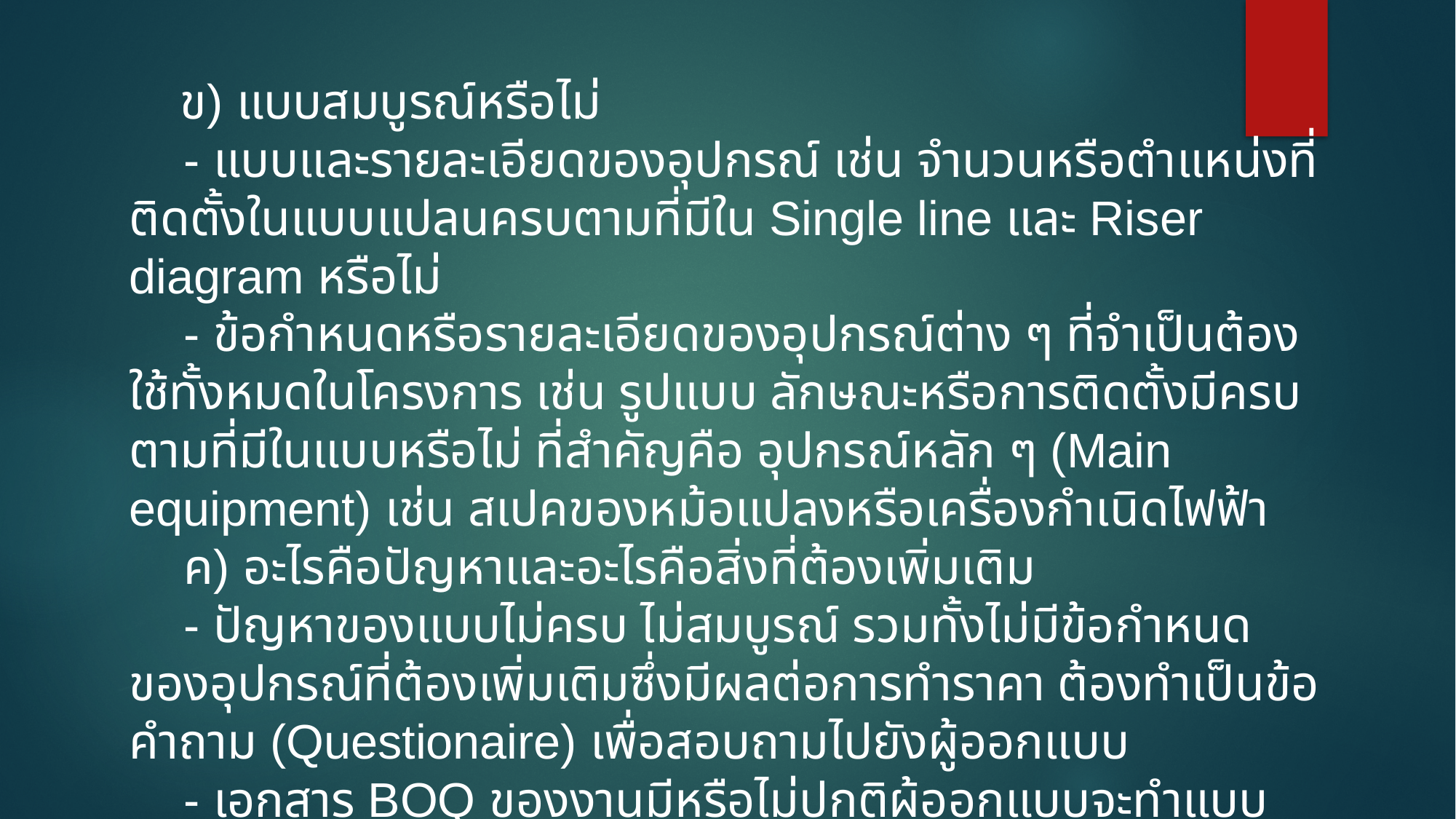

ข) แบบสมบูรณ์หรือไม่
- แบบและรายละเอียดของอุปกรณ์ เช่น จำนวนหรือตำแหน่งที่ติดตั้งในแบบแปลนครบตามที่มีใน Single line และ Riser diagram หรือไม่
- ข้อกำหนดหรือรายละเอียดของอุปกรณ์ต่าง ๆ ที่จำเป็นต้องใช้ทั้งหมดในโครงการ เช่น รูปแบบ ลักษณะหรือการติดตั้งมีครบตามที่มีในแบบหรือไม่ ที่สำคัญคือ อุปกรณ์หลัก ๆ (Main equipment) เช่น สเปคของหม้อแปลงหรือเครื่องกำเนิดไฟฟ้า
ค) อะไรคือปัญหาและอะไรคือสิ่งที่ต้องเพิ่มเติม
- ปัญหาของแบบไม่ครบ ไม่สมบูรณ์ รวมทั้งไม่มีข้อกำหนดของอุปกรณ์ที่ต้องเพิ่มเติมซึ่งมีผลต่อการทำราคา ต้องทำเป็นข้อคำถาม (Questionaire) เพื่อสอบถามไปยังผู้ออกแบบ
- เอกสาร BOQ ของงานมีหรือไม่ปกติผู้ออกแบบจะทำแบบฟอร์ม BOQ สำหรับการประมูลงาน เพื่อให้บริษัทผู้รับเหมามีบรรทัดฐานทำการถอดแบบไปในทิศทางเดียวกันและสะดวกในการตรวจสอบราคาโดยการเปรียบเทียบแต่ละรายการ หากไม่มีผู้ประมาณราคาต้องออกแบบเองให้เข้าใจง่าย